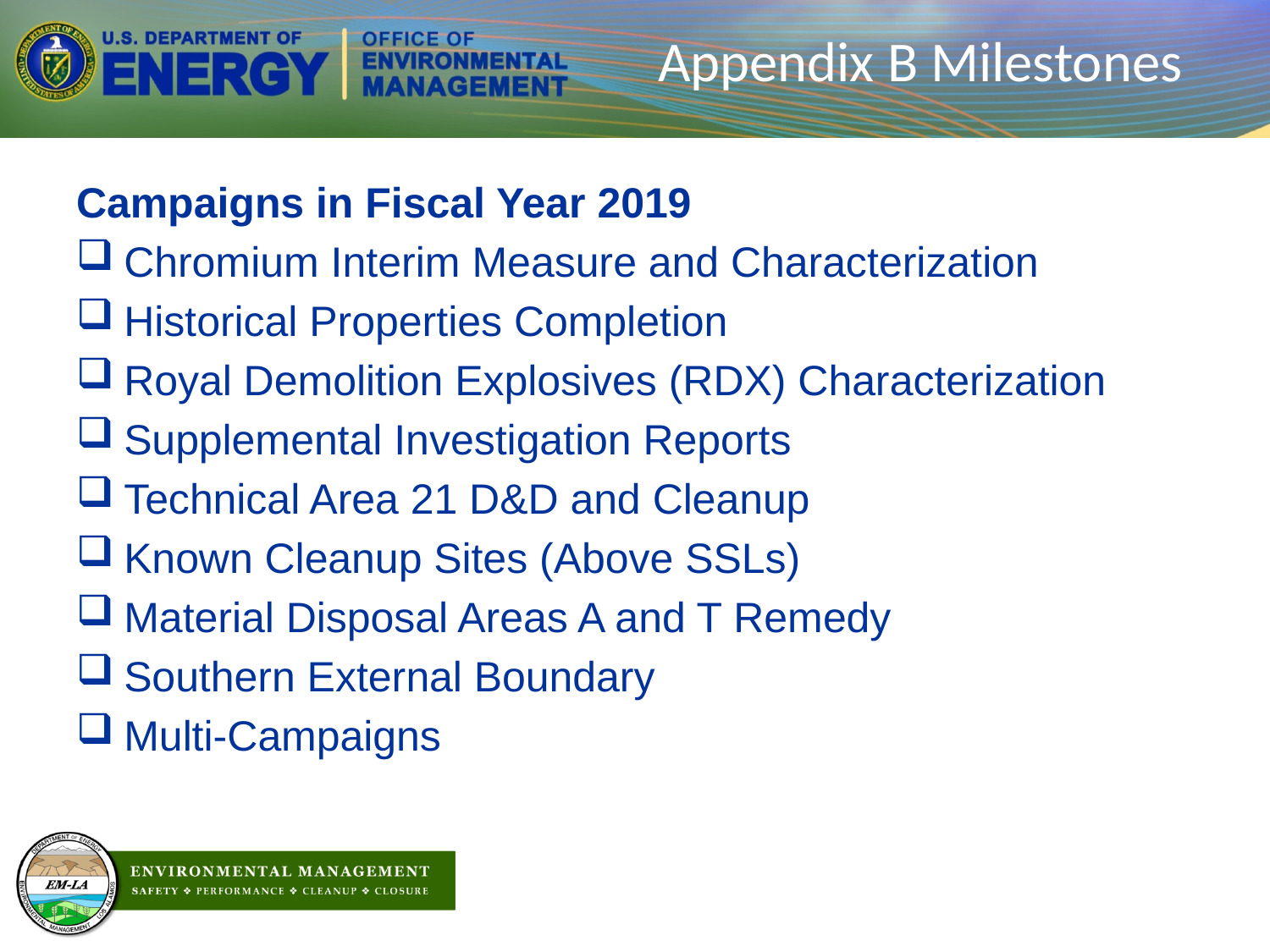

# Appendix B Milestones
Campaigns in Fiscal Year 2019
Chromium Interim Measure and Characterization
Historical Properties Completion
Royal Demolition Explosives (RDX) Characterization
Supplemental Investigation Reports
Technical Area 21 D&D and Cleanup
Known Cleanup Sites (Above SSLs)
Material Disposal Areas A and T Remedy
Southern External Boundary
Multi-Campaigns